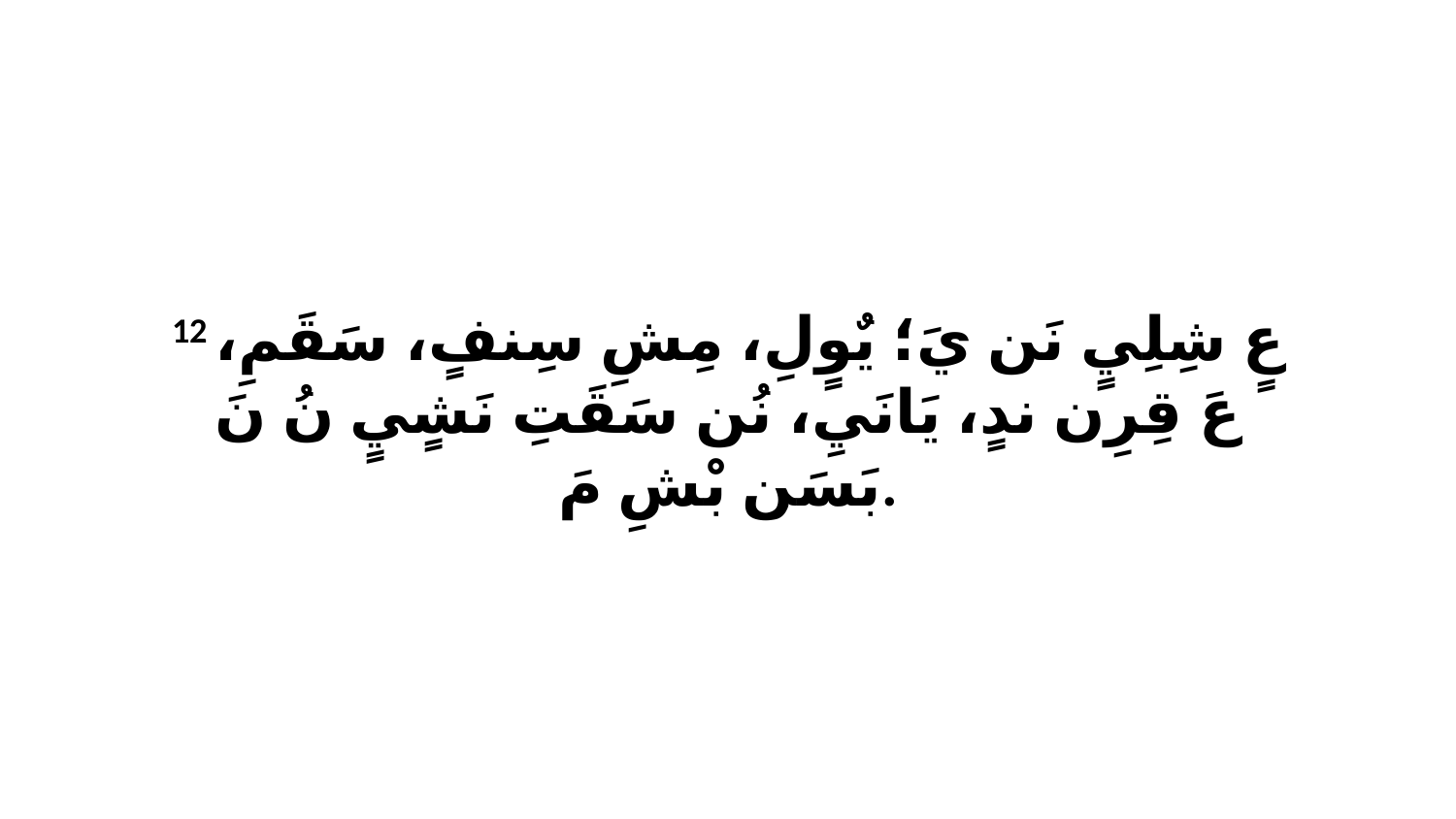

12 عٍ شِلِيٍ نَن يَ؛ يٌوٍلِ، مِشِ سِنفٍ، سَقَمِ، عَ قِرِن ندٍ، يَانَيِ، نُن سَقَتِ نَشٍيٍ نُ نَ بَسَن بْشِ مَ.